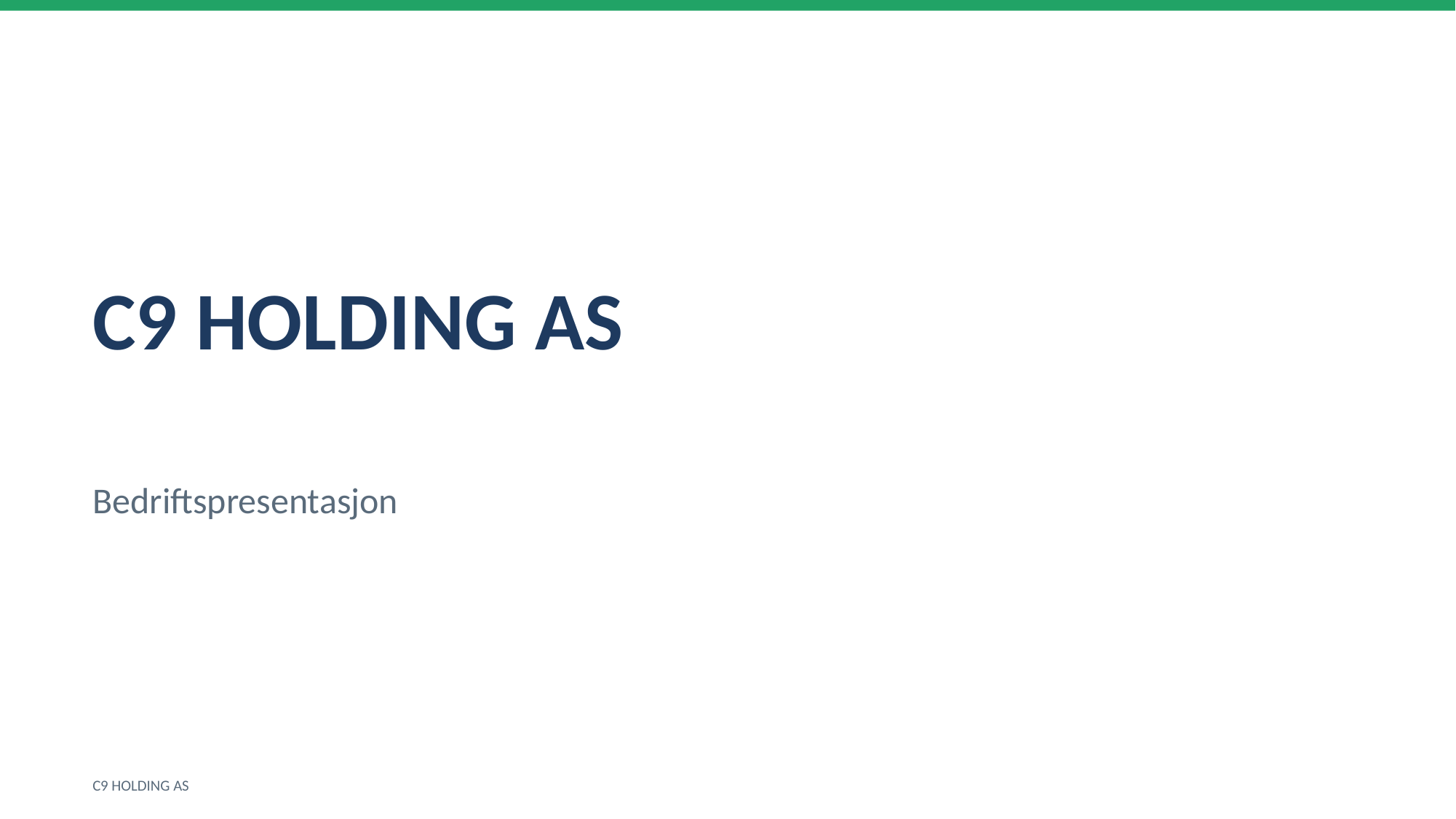

C9 HOLDING AS
Bedriftspresentasjon
C9 HOLDING AS